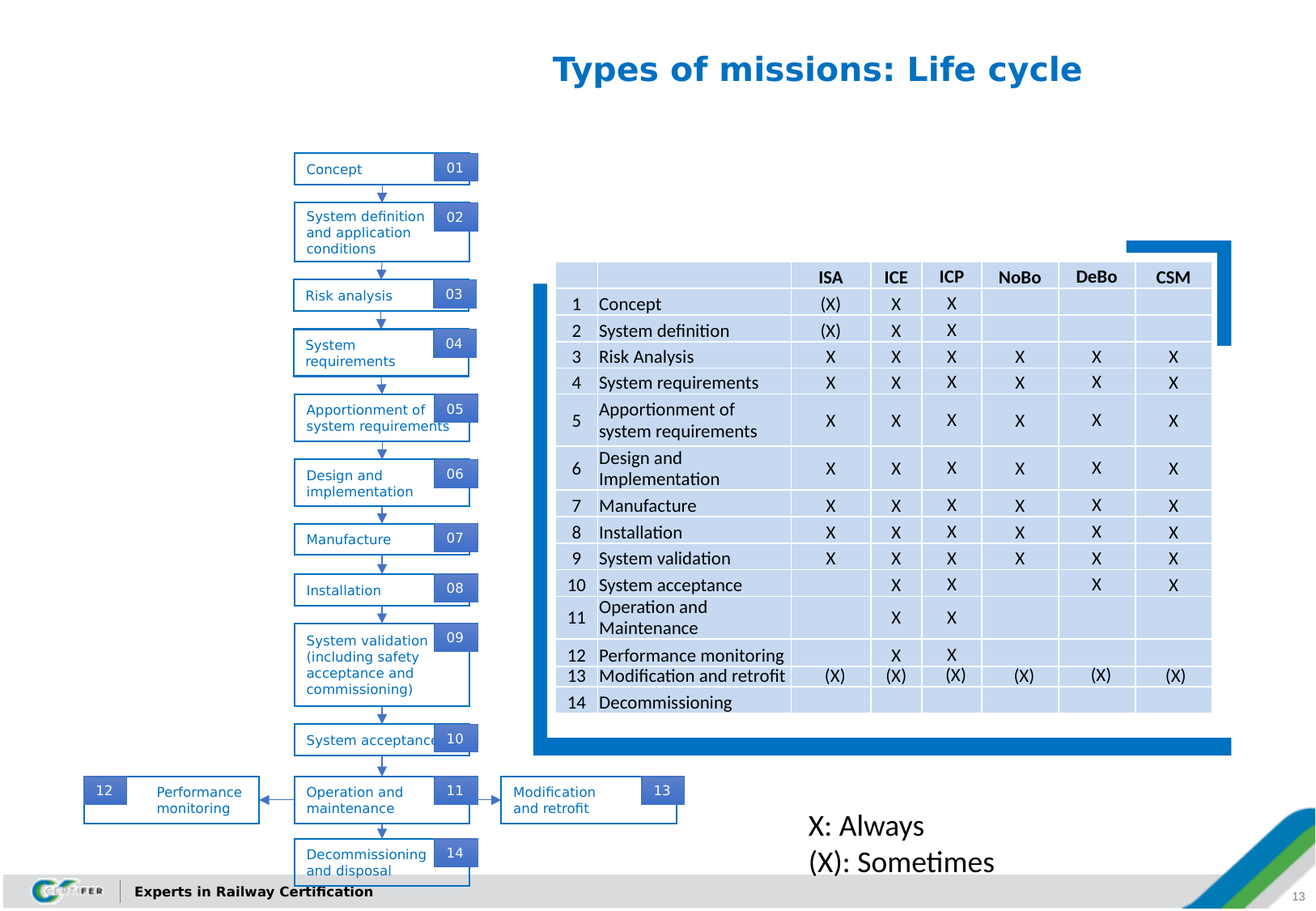

# Types of missions: Life cycle
01
Concept
02
System definition
and application conditions
03
Risk analysis
04
System
requirements
05
Apportionment of system requirements
06
Design and implementation
07
Manufacture
08
Installation
09
System validation (including safety acceptance and commissioning)
10
System acceptance
12
13
Performance monitoring
11
Modification
and retrofit
Operation and maintenance
14
Decommissioning
and disposal

|  |  | ISA | ICE | ICP | NoBo | DeBo | CSM |
| --- | --- | --- | --- | --- | --- | --- | --- |
| 1 | Concept | (X) | X | X |  |  |  |
| 2 | System definition | (X) | X | X |  |  |  |
| 3 | Risk Analysis | X | X | X | X | X | X |
| 4 | System requirements | X | X | X | X | X | X |
| 5 | Apportionment of system requirements | X | X | X | X | X | X |
| 6 | Design and Implementation | X | X | X | X | X | X |
| 7 | Manufacture | X | X | X | X | X | X |
| 8 | Installation | X | X | X | X | X | X |
| 9 | System validation | X | X | X | X | X | X |
| 10 | System acceptance |  | X | X |  | X | X |
| 11 | Operation and Maintenance |  | X | X |  |  |  |
| 12 | Performance monitoring |  | X | X |  |  |  |
| 13 | Modification and retrofit | (X) | (X) | (X) | (X) | (X) | (X) |
| 14 | Decommissioning |  |  |  |  |  |  |

X: Always
(X): Sometimes